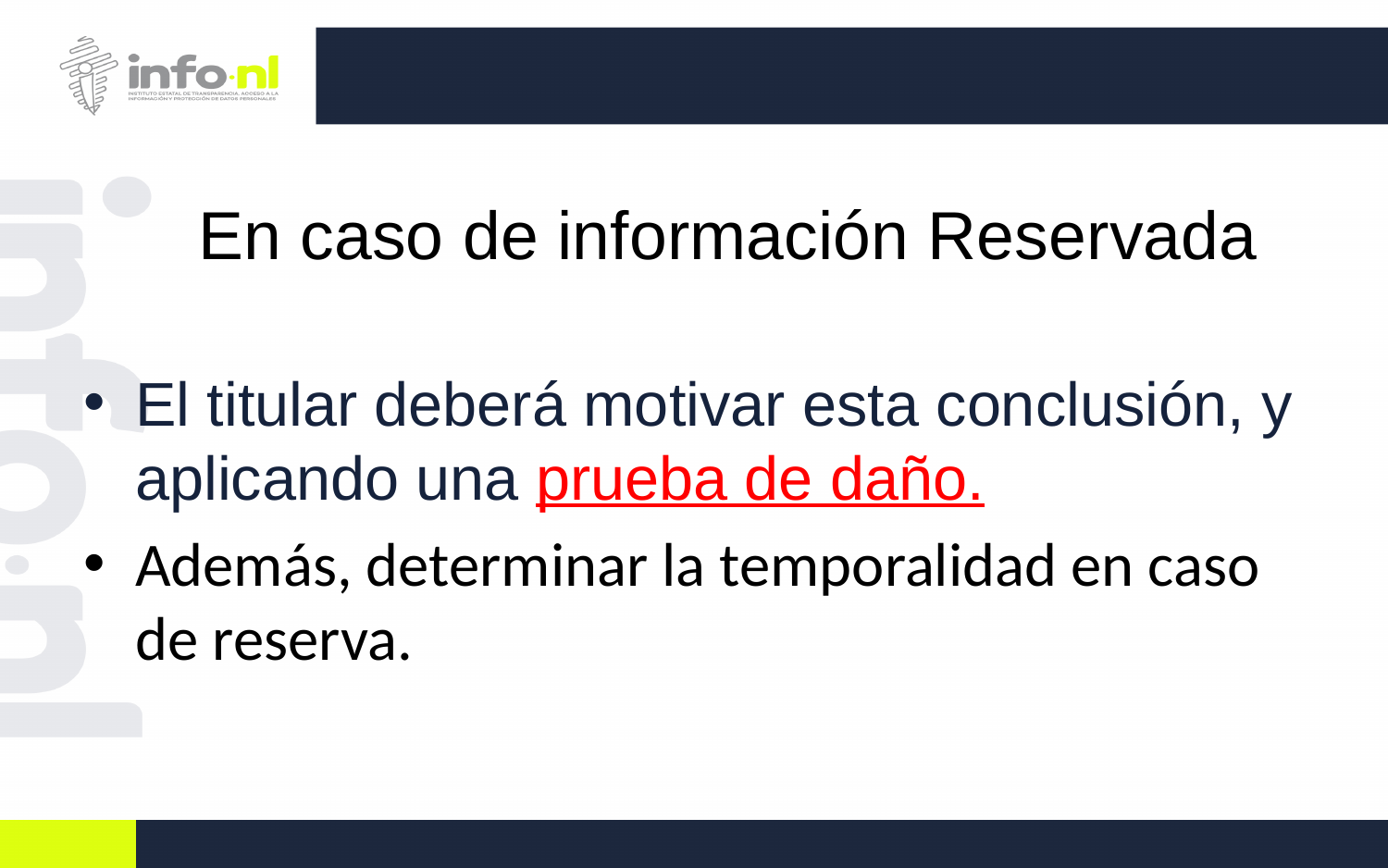

# En caso de información Reservada
El titular deberá motivar esta conclusión, y aplicando una prueba de daño.
Además, determinar la temporalidad en caso de reserva.